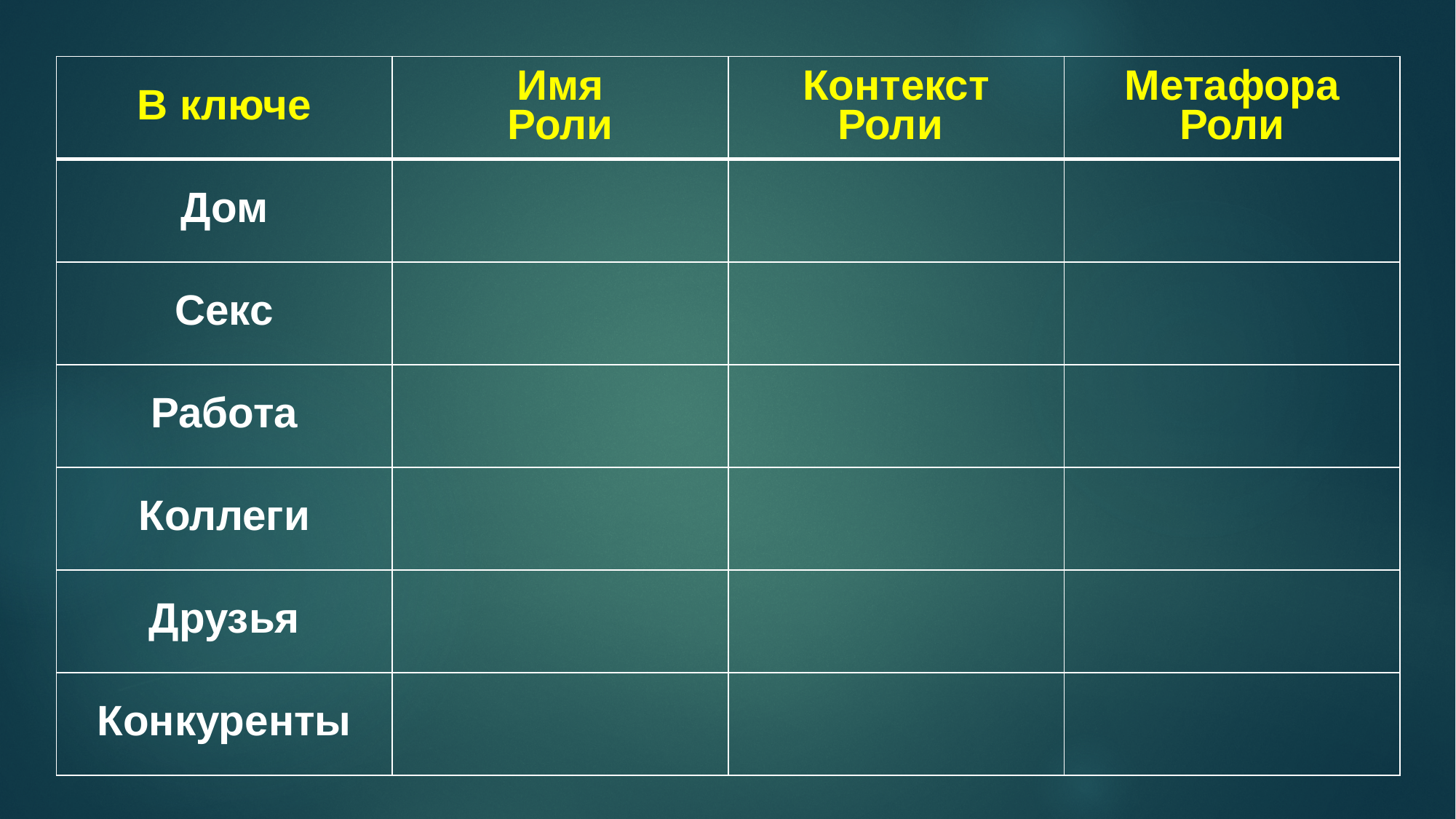

| В ключе | Имя Роли | Контекст Роли | Метафора Роли |
| --- | --- | --- | --- |
| Дом |  |  |  |
| Секс |  |  |  |
| Работа |  |  |  |
| Коллеги |  |  |  |
| Друзья |  |  |  |
| Конкуренты |  |  |  |